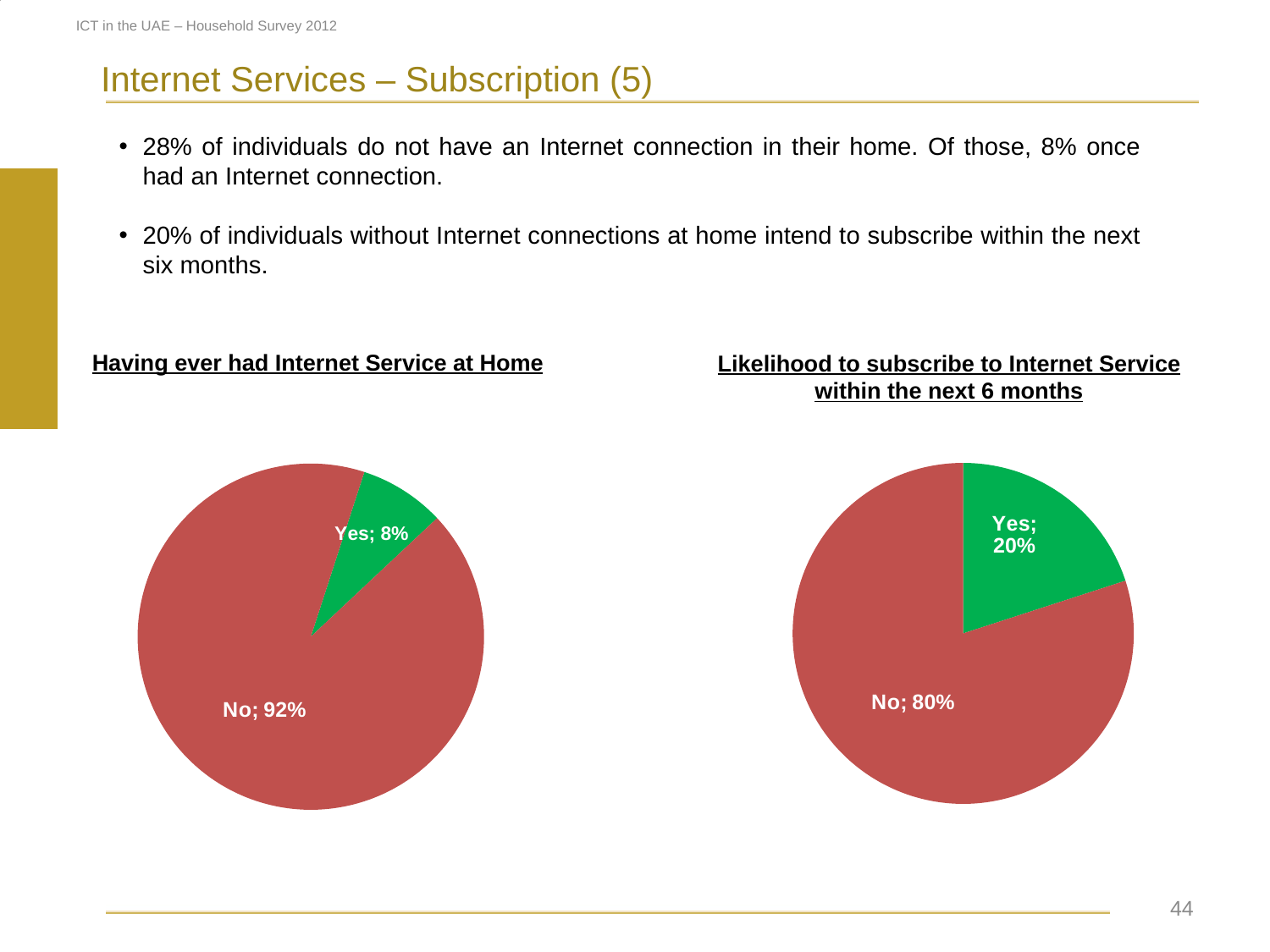

### Chart

| Category |  |
|---|---|
| Yes | 0.08000000000000004 |
| No | 0.92 |

### Chart

| Category |  |
|---|---|
| Yes | 0.22 |
| No | 0.78 |
ICT in the UAE – Household Survey 2012
Internet Services – Subscription (5)
28% of individuals do not have an Internet connection in their home. Of those, 8% once had an Internet connection.

20% of individuals without Internet connections at home intend to subscribe within the next six months.

Having ever had Internet Service at Home
Likelihood to subscribe to Internet Service within the next 6 months

### Chart

| Category | 2012 |
|---|---|
| Yes | 0.2 |
| No | 0.8 |

### Chart

| Category | 2012 |
|---|---|
| Yes | 0.08000000000000004 |
| No | 0.92 |
  44